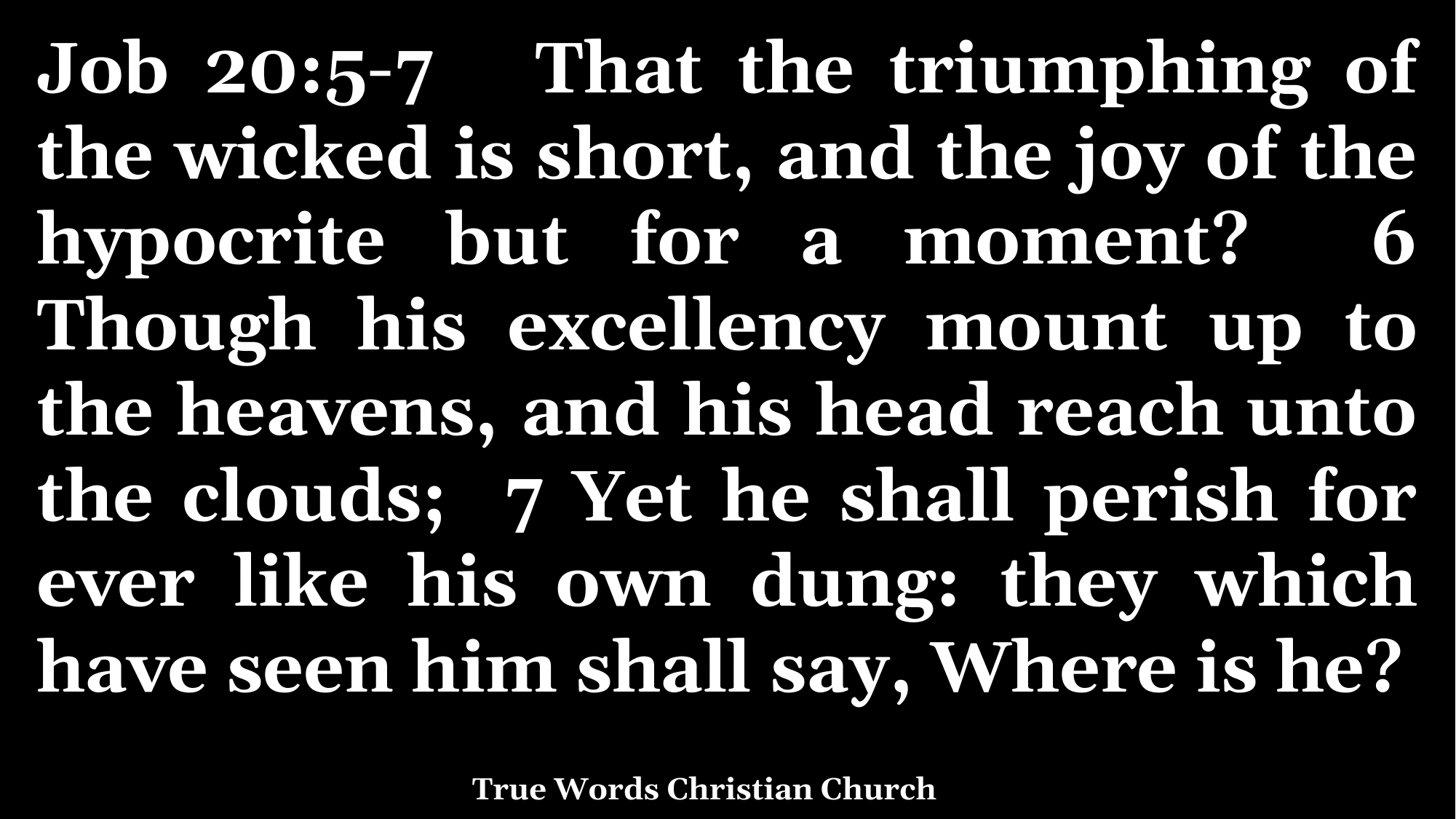

Job 20:5-7   That the triumphing of the wicked is short, and the joy of the hypocrite but for a moment?  6 Though his excellency mount up to the heavens, and his head reach unto the clouds;  7 Yet he shall perish for ever like his own dung: they which have seen him shall say, Where is he?
True Words Christian Church